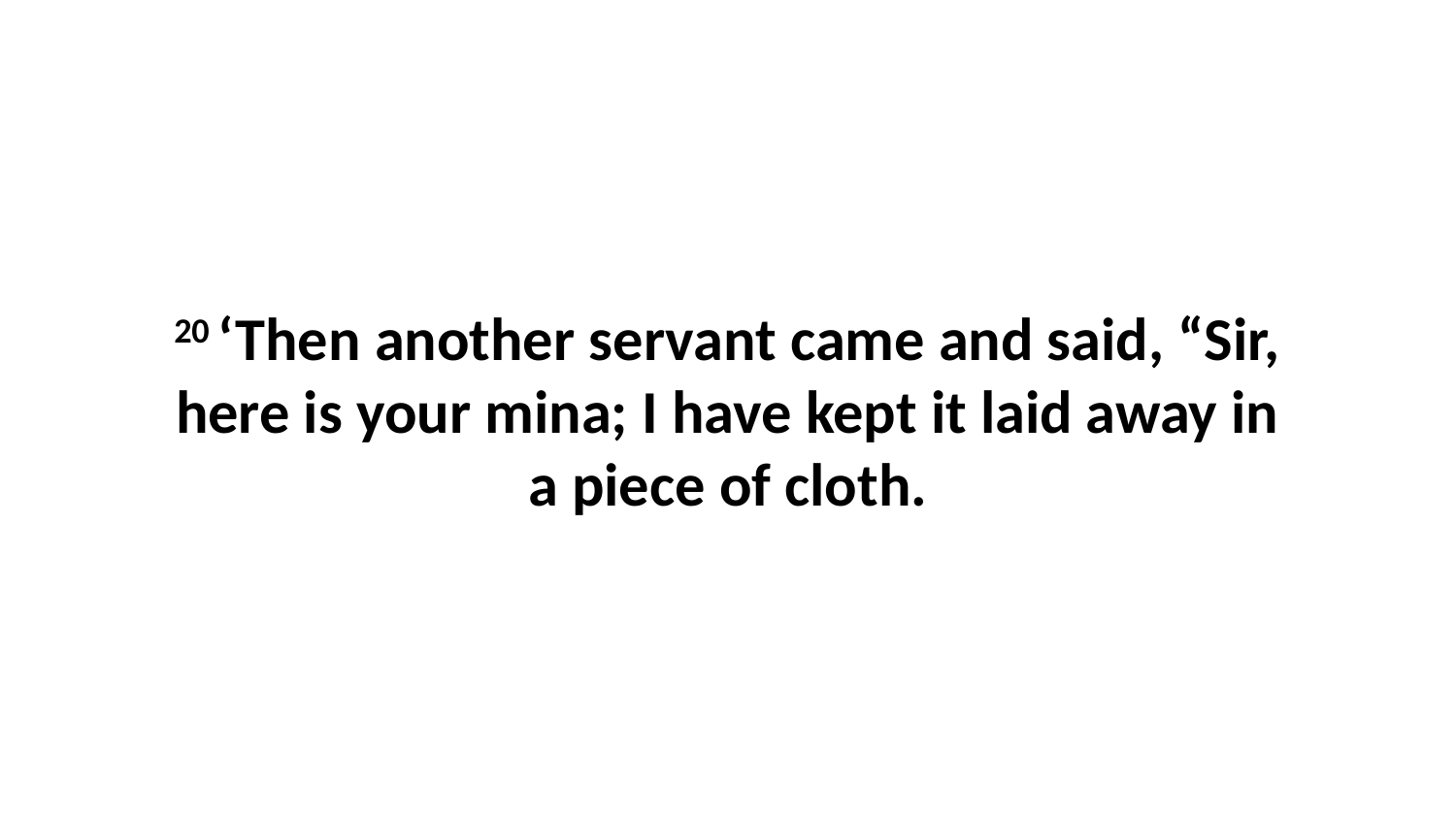

20 ‘Then another servant came and said, “Sir, here is your mina; I have kept it laid away in a piece of cloth.